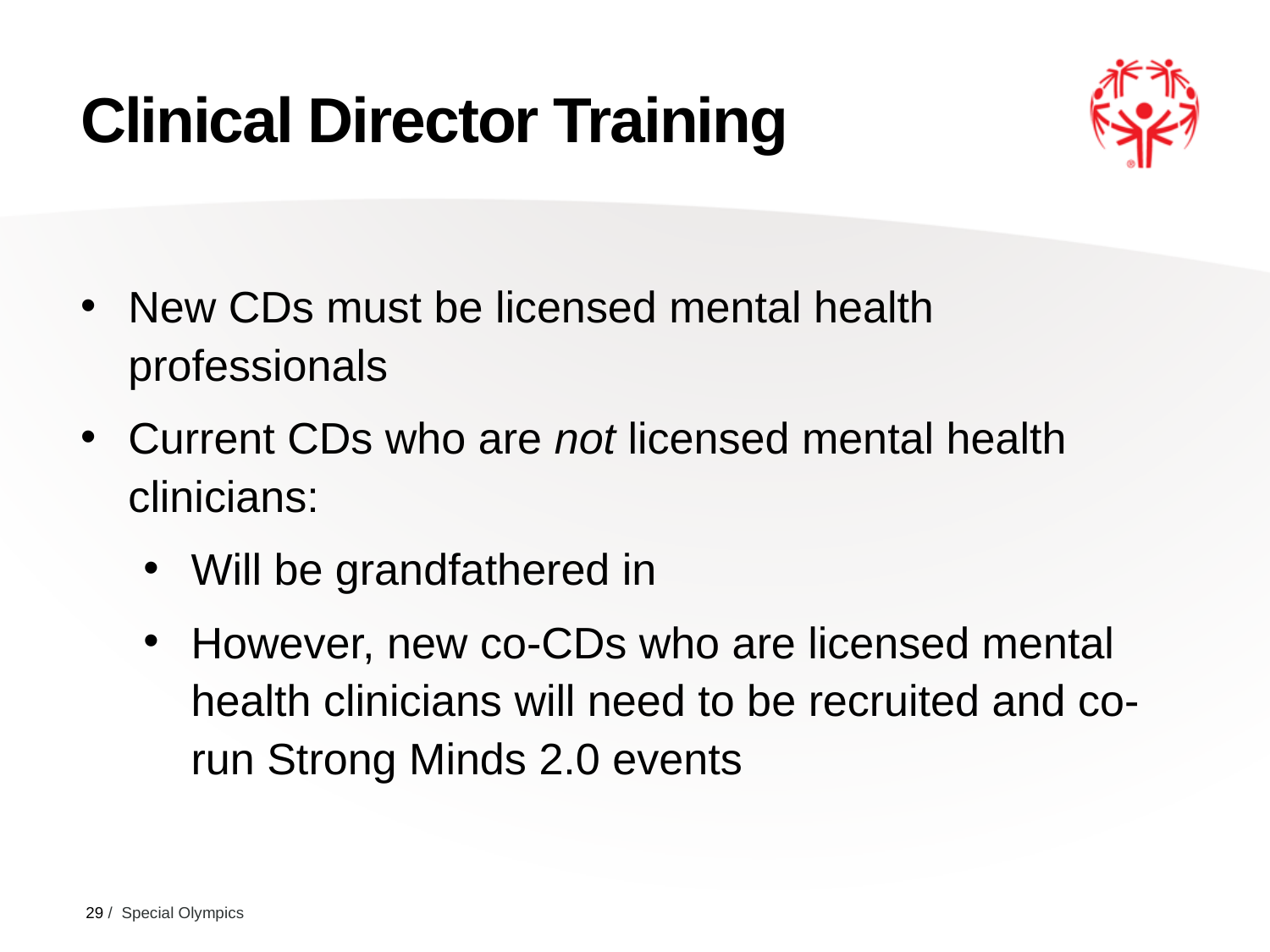

# Clinical Director Training
New CDs must be licensed mental health professionals
Current CDs who are not licensed mental health clinicians:
Will be grandfathered in
However, new co-CDs who are licensed mental health clinicians will need to be recruited and co-run Strong Minds 2.0 events

29 /  Special Olympics